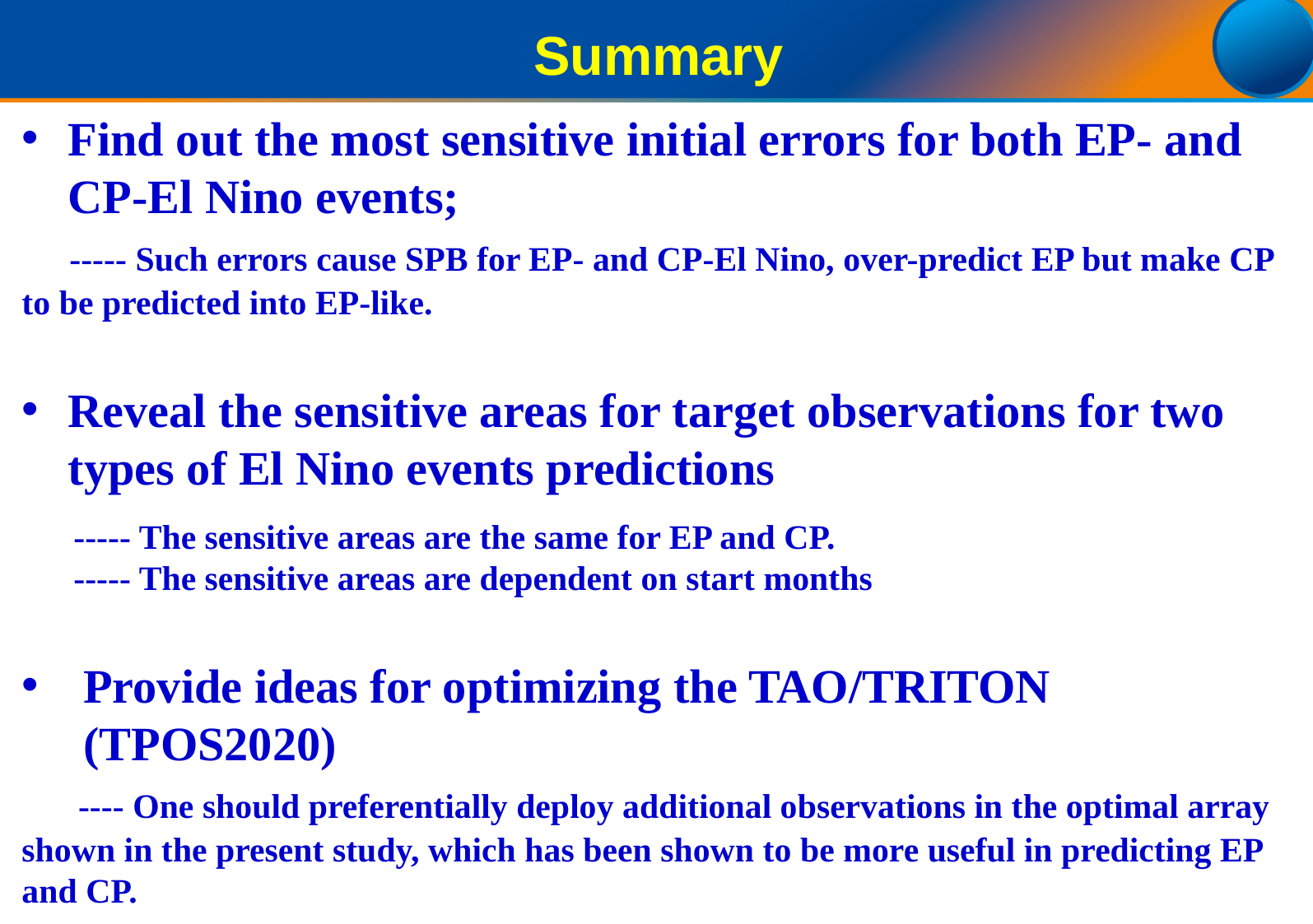

Summary
Find out the most sensitive initial errors for both EP- and CP-El Nino events;
    ----- Such errors cause SPB for EP- and CP-El Nino, over-predict EP but make CP to be predicted into EP-like.

Reveal the sensitive areas for target observations for two types of El Nino events predictions

      ----- The sensitive areas are the same for EP and CP.
      ----- The sensitive areas are dependent on start months

Provide ideas for optimizing the TAO/TRITON (TPOS2020)
     ---- One should preferentially deploy additional observations in the optimal array shown in the present study, which has been shown to be more useful in predicting EP and CP.